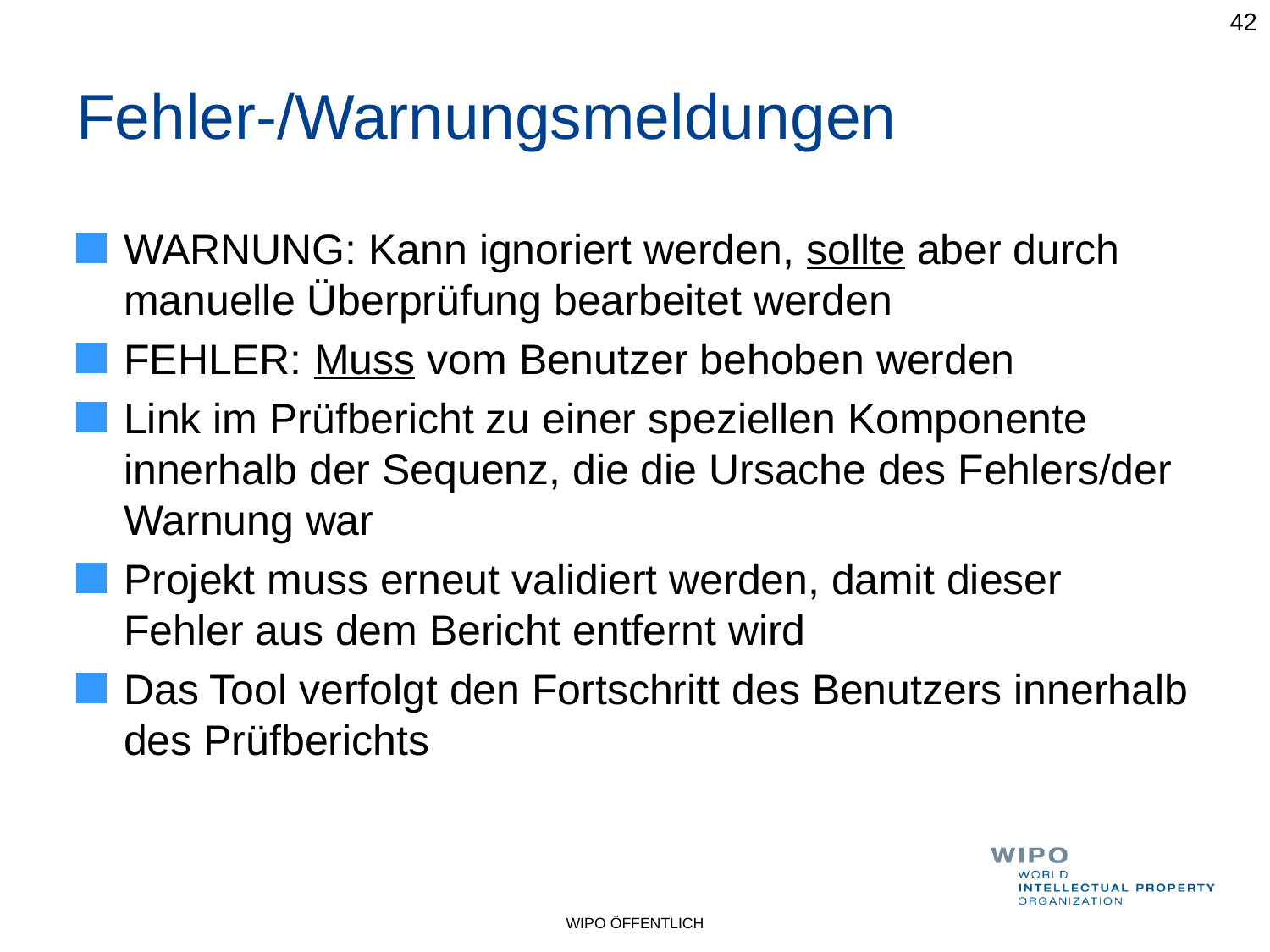

42
# Fehler-/Warnungsmeldungen
WARNUNG: Kann ignoriert werden, sollte aber durch manuelle Überprüfung bearbeitet werden
FEHLER: Muss vom Benutzer behoben werden
Link im Prüfbericht zu einer speziellen Komponente innerhalb der Sequenz, die die Ursache des Fehlers/der Warnung war
Projekt muss erneut validiert werden, damit dieser Fehler aus dem Bericht entfernt wird
Das Tool verfolgt den Fortschritt des Benutzers innerhalb des Prüfberichts